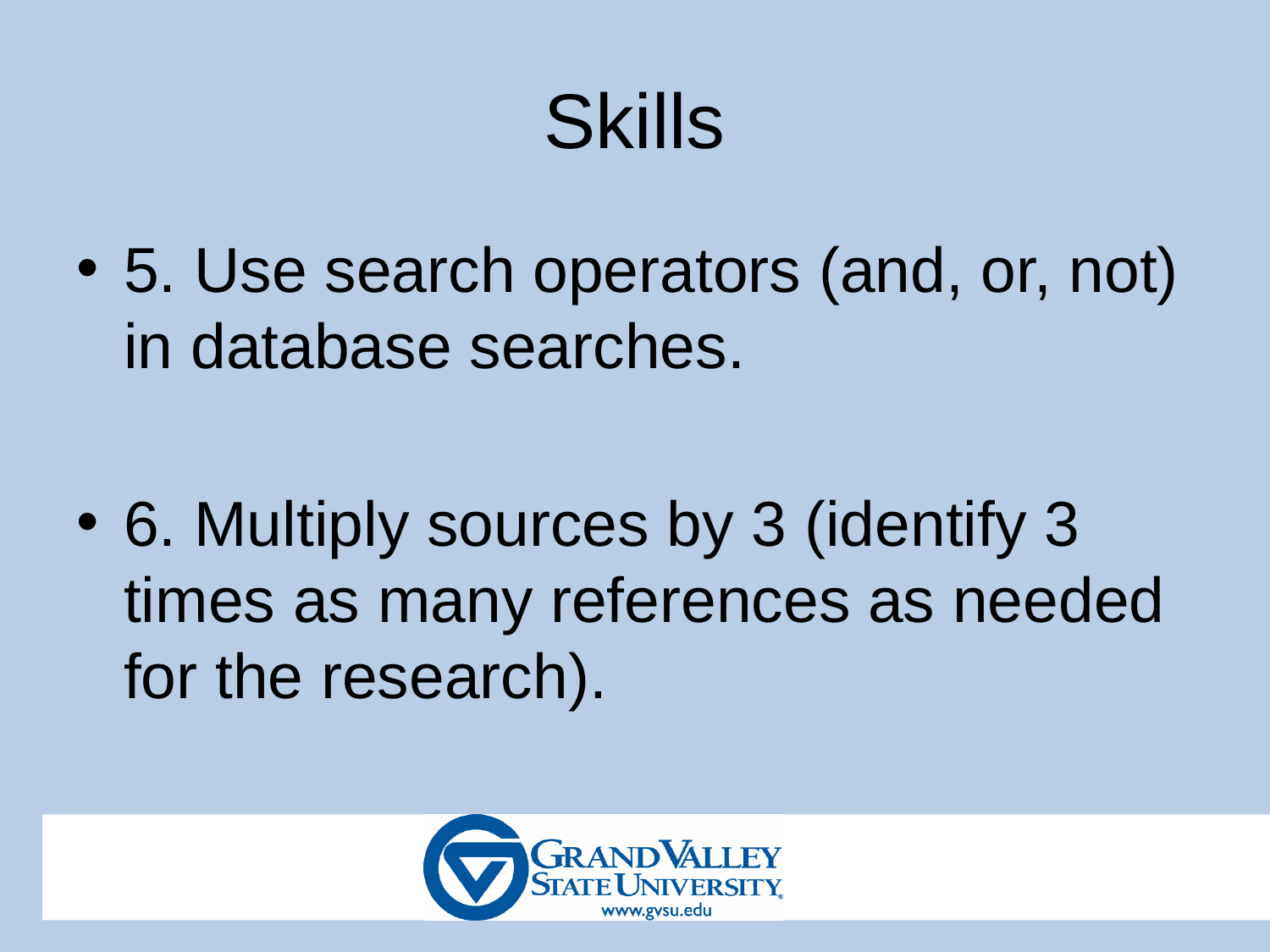

# Skills
5. Use search operators (and, or, not) in database searches.

6. Multiply sources by 3 (identify 3 times as many references as needed for the research).